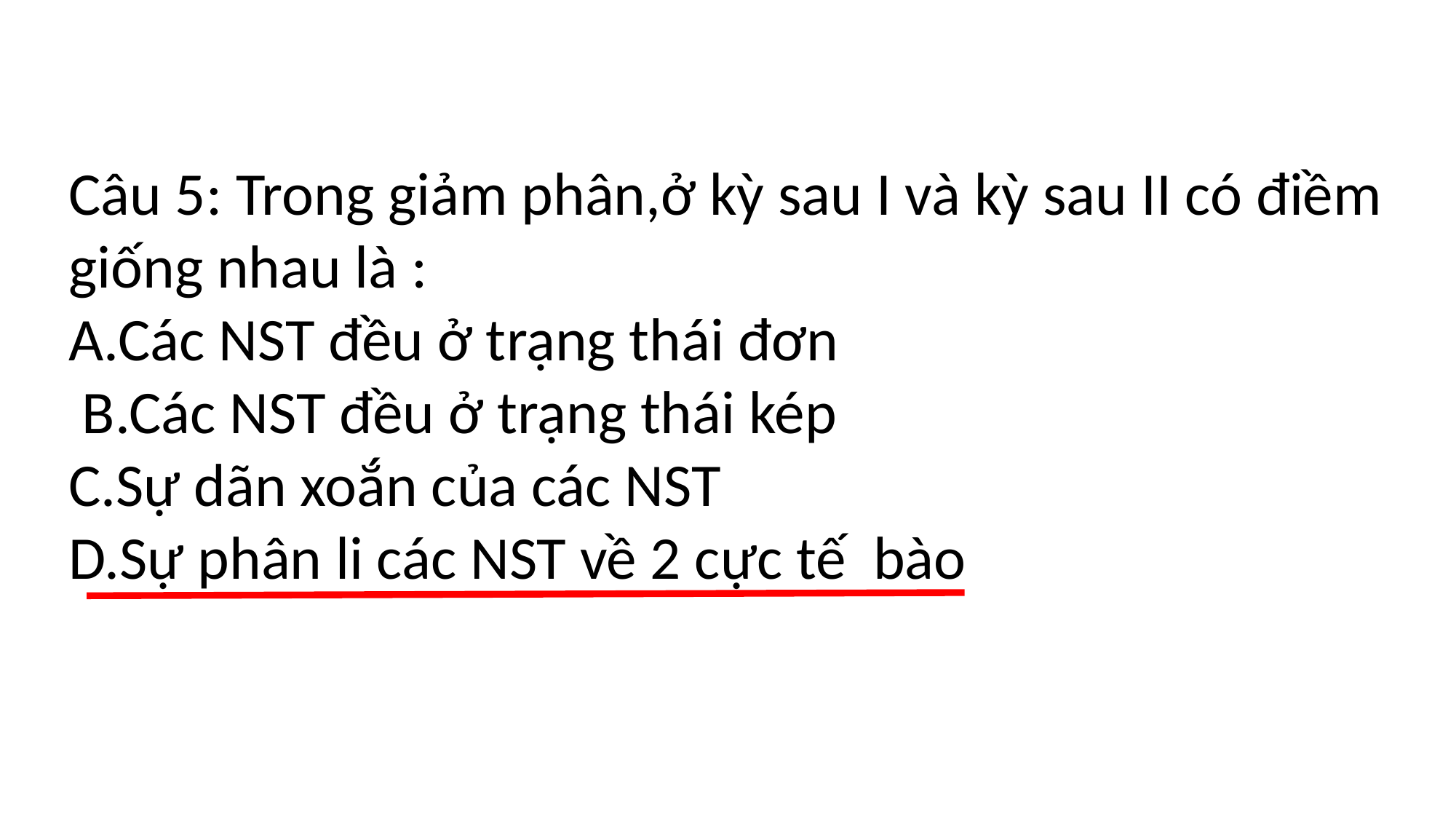

Câu 5: Trong giảm phân,ở kỳ sau I và kỳ sau II có điềm giống nhau là :
A.Các NST đều ở trạng thái đơn
 B.Các NST đều ở trạng thái kép
C.Sự dãn xoắn của các NST
D.Sự phân li các NST về 2 cực tế  bào